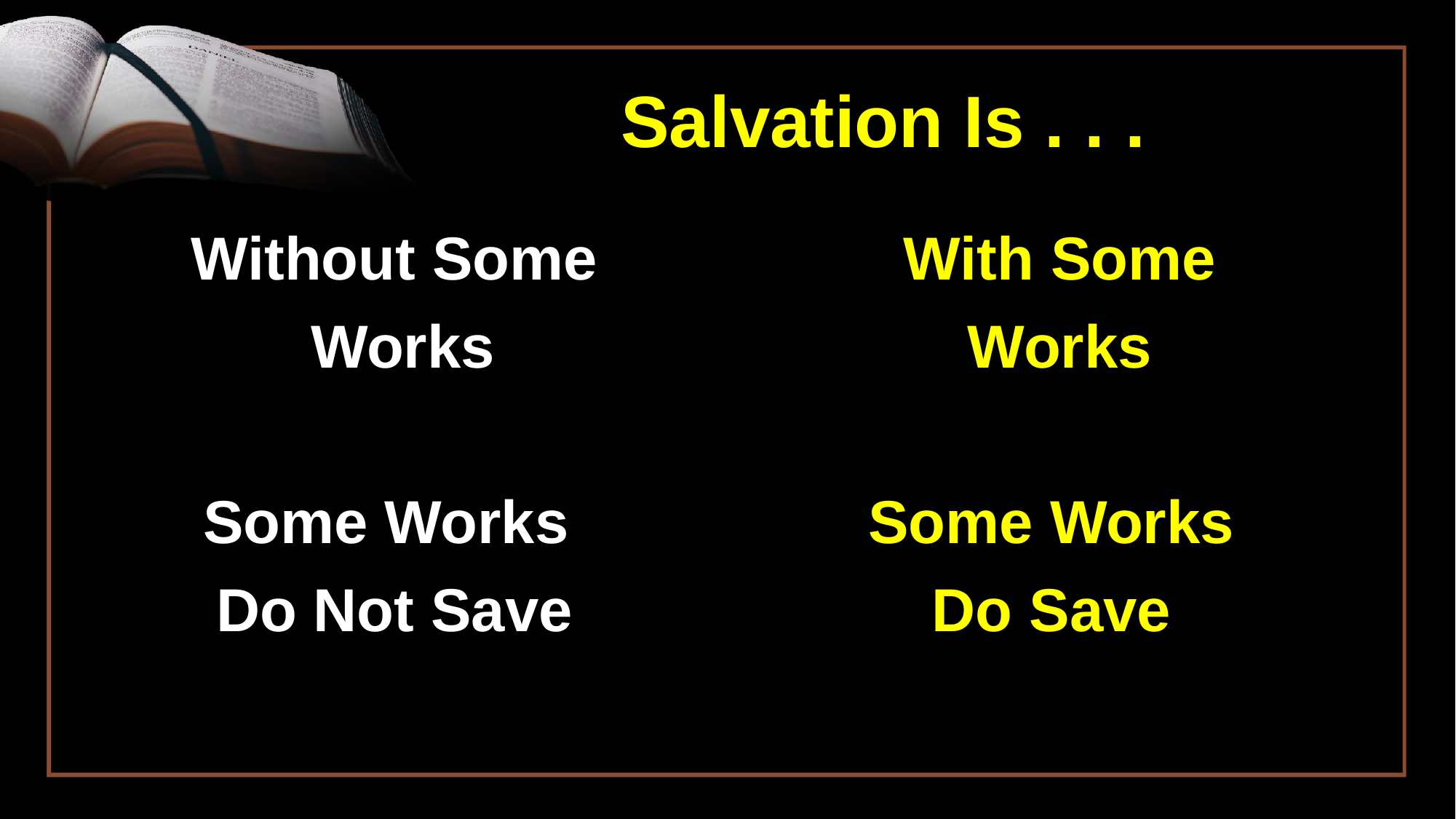

# Salvation Is . . .
Without Some
 Works

Some Works
Do Not Save
With Some
Works

Some Works
Do Save